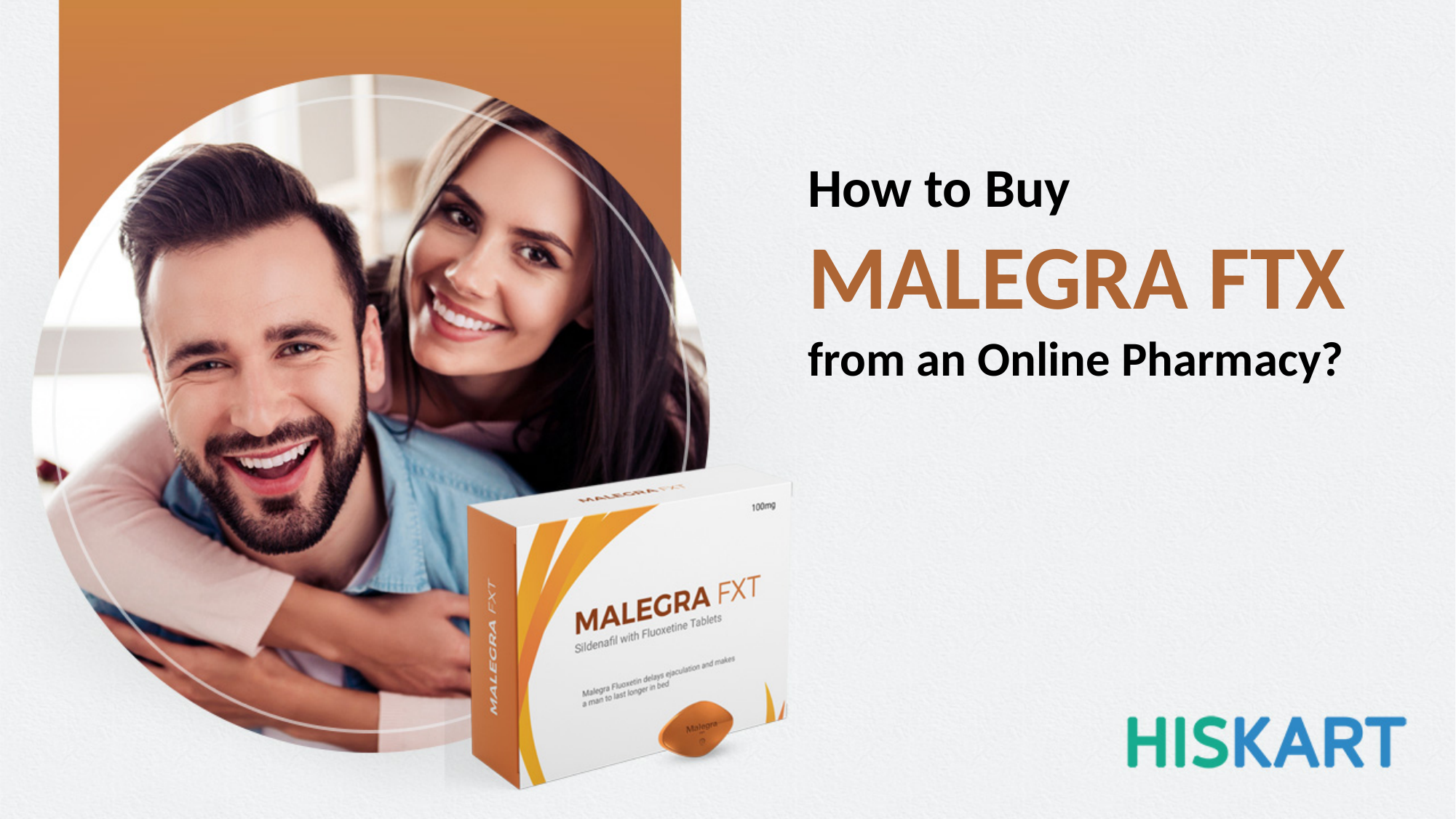

How to Buy
MALEGRA FTX
from an Online Pharmacy?